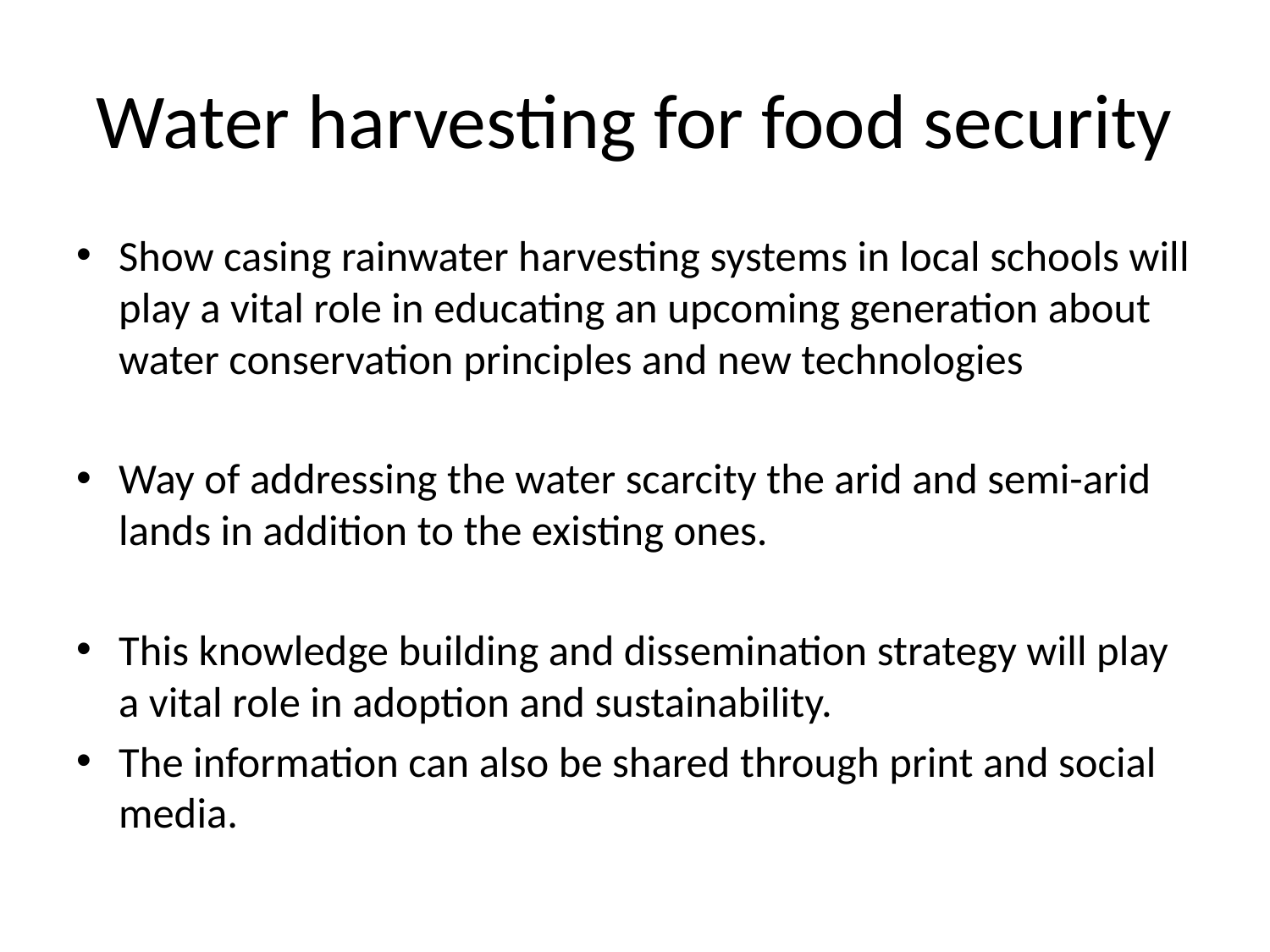

# Water harvesting for food security
Show casing rainwater harvesting systems in local schools will play a vital role in educating an upcoming generation about water conservation principles and new technologies

Way of addressing the water scarcity the arid and semi-arid lands in addition to the existing ones.

This knowledge building and dissemination strategy will play a vital role in adoption and sustainability.
The information can also be shared through print and social media.